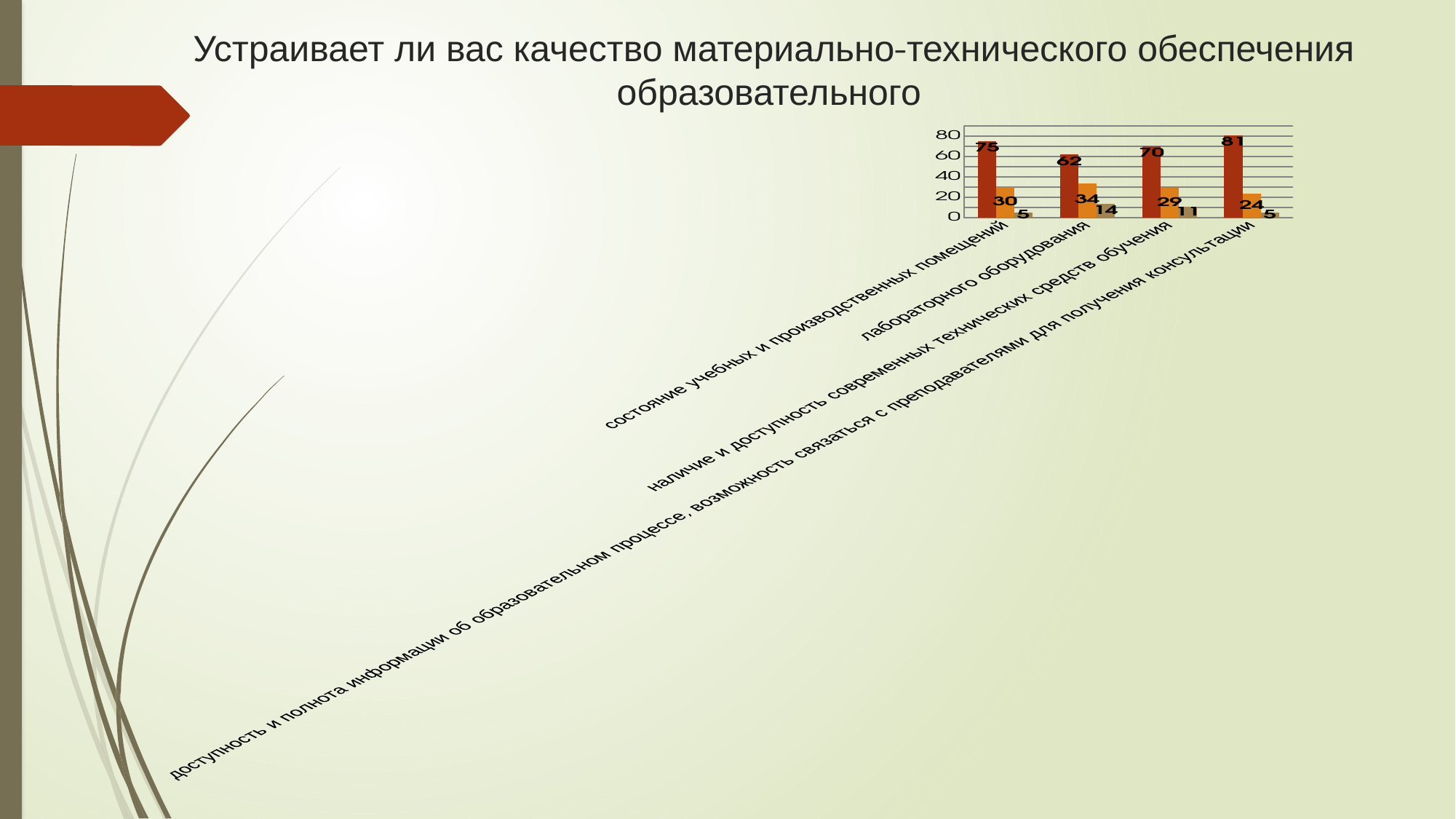

# Устраивает ли вас качество материально-технического обеспечения образовательного

### Chart

| Category | устраивает полностью | устраивает частично | не устраивает |
|---|---|---|---|
| состояние учебных и производственных помещений | 75.0 | 30.0 | 5.0 |
| лабораторного оборудования | 62.0 | 34.0 | 14.0 |
| наличие и доступность современных технических средств обучения | 70.0 | 29.0 | 11.0 |
| доступность и полнота информации об образовательном процессе, возможность связаться с преподавателями для получения консультации | 81.0 | 24.0 | 5.0 |